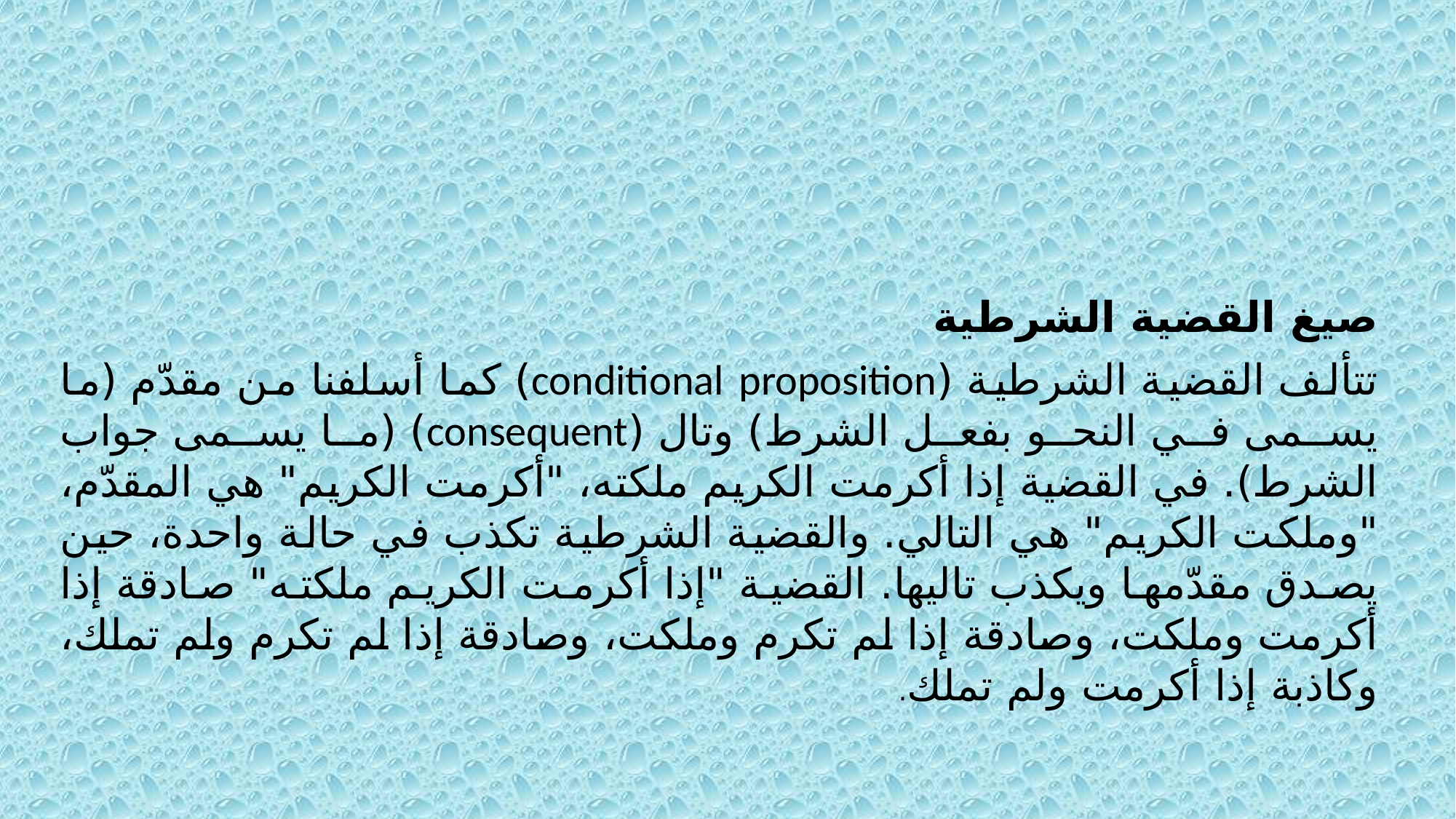

صيغ القضية الشرطية
تتألف القضية الشرطية (conditional proposition) كما أسلفنا من مقدّم (ما يسمى في النحو بفعل الشرط) وتال (consequent) (ما يسمى جواب الشرط). في القضية إذا أكرمت الكريم ملكته، "أكرمت الكريم" هي المقدّم، "وملكت الكريم" هي التالي. والقضية الشرطية تكذب في حالة واحدة، حين يصدق مقدّمها ويكذب تاليها. القضية "إذا أكرمت الكريم ملكته" صادقة إذا أكرمت وملكت، وصادقة إذا لم تكرم وملكت، وصادقة إذا لم تكرم ولم تملك، وكاذبة إذا أكرمت ولم تملك.